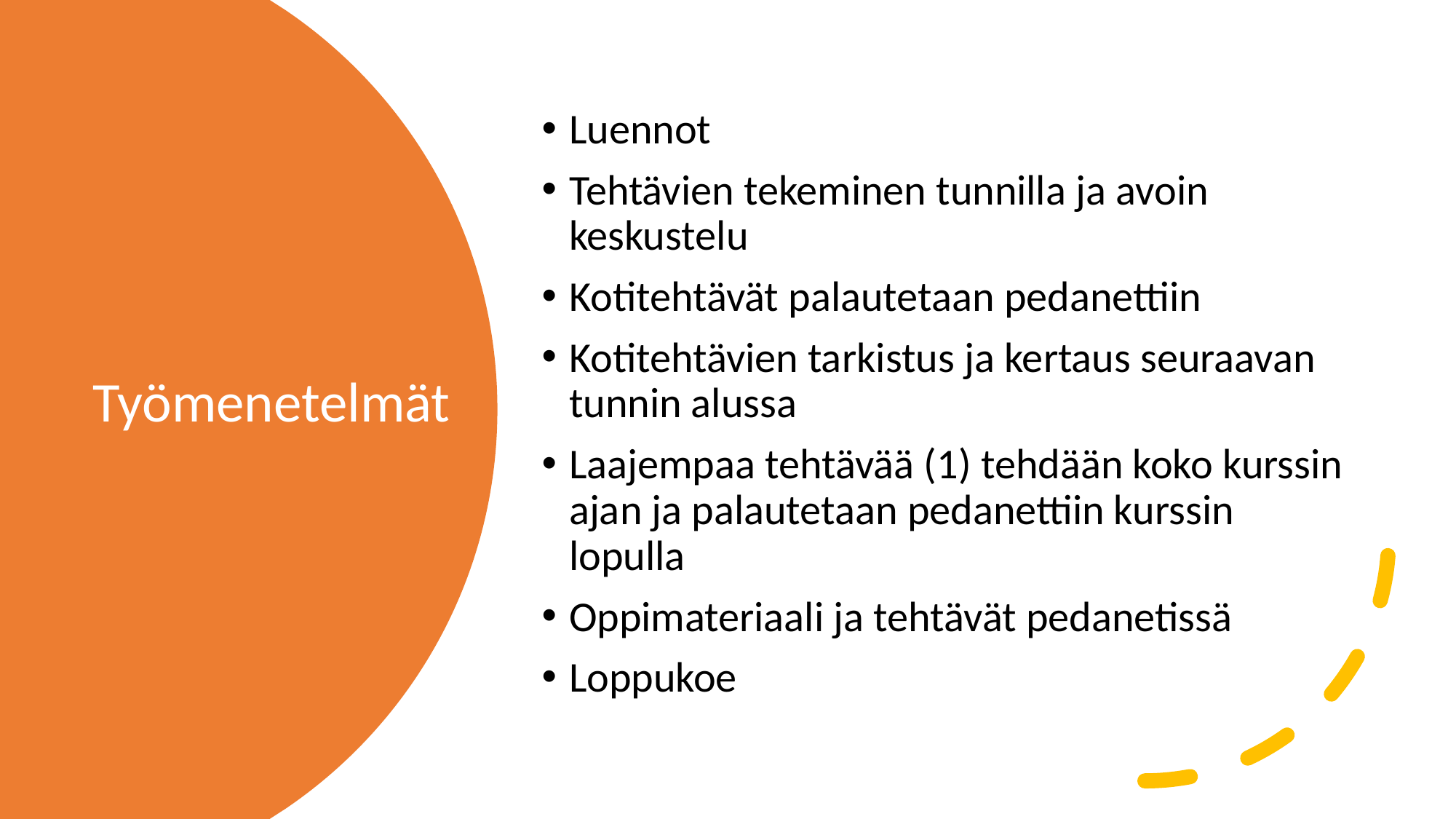

Luennot
Tehtävien tekeminen tunnilla ja avoin keskustelu
Kotitehtävät palautetaan pedanettiin
Kotitehtävien tarkistus ja kertaus seuraavan tunnin alussa
Laajempaa tehtävää (1) tehdään koko kurssin ajan ja palautetaan pedanettiin kurssin lopulla
Oppimateriaali ja tehtävät pedanetissä
Loppukoe
# Työmenetelmät